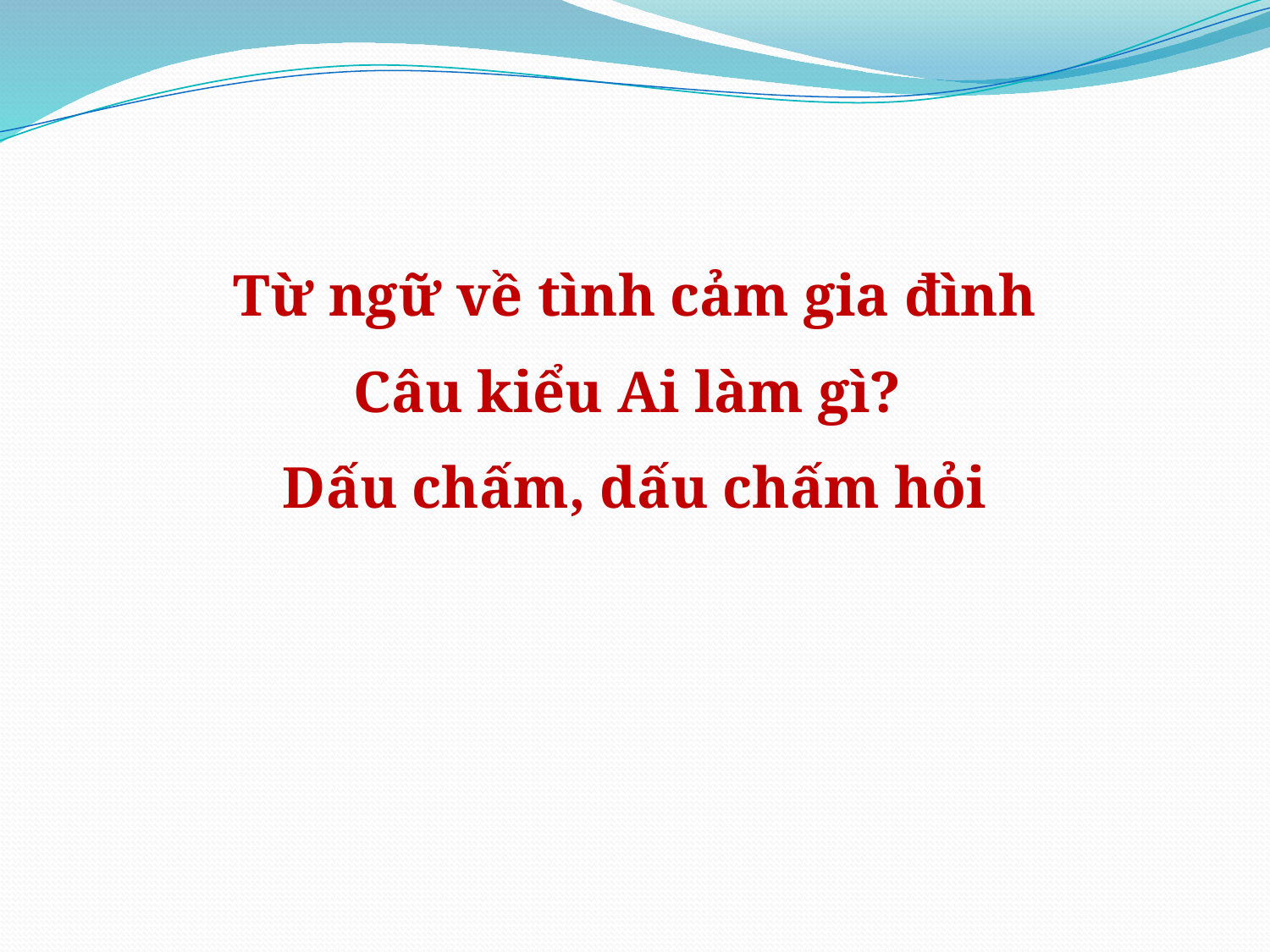

Từ ngữ về tình cảm gia đình
Câu kiểu Ai làm gì?
Dấu chấm, dấu chấm hỏi